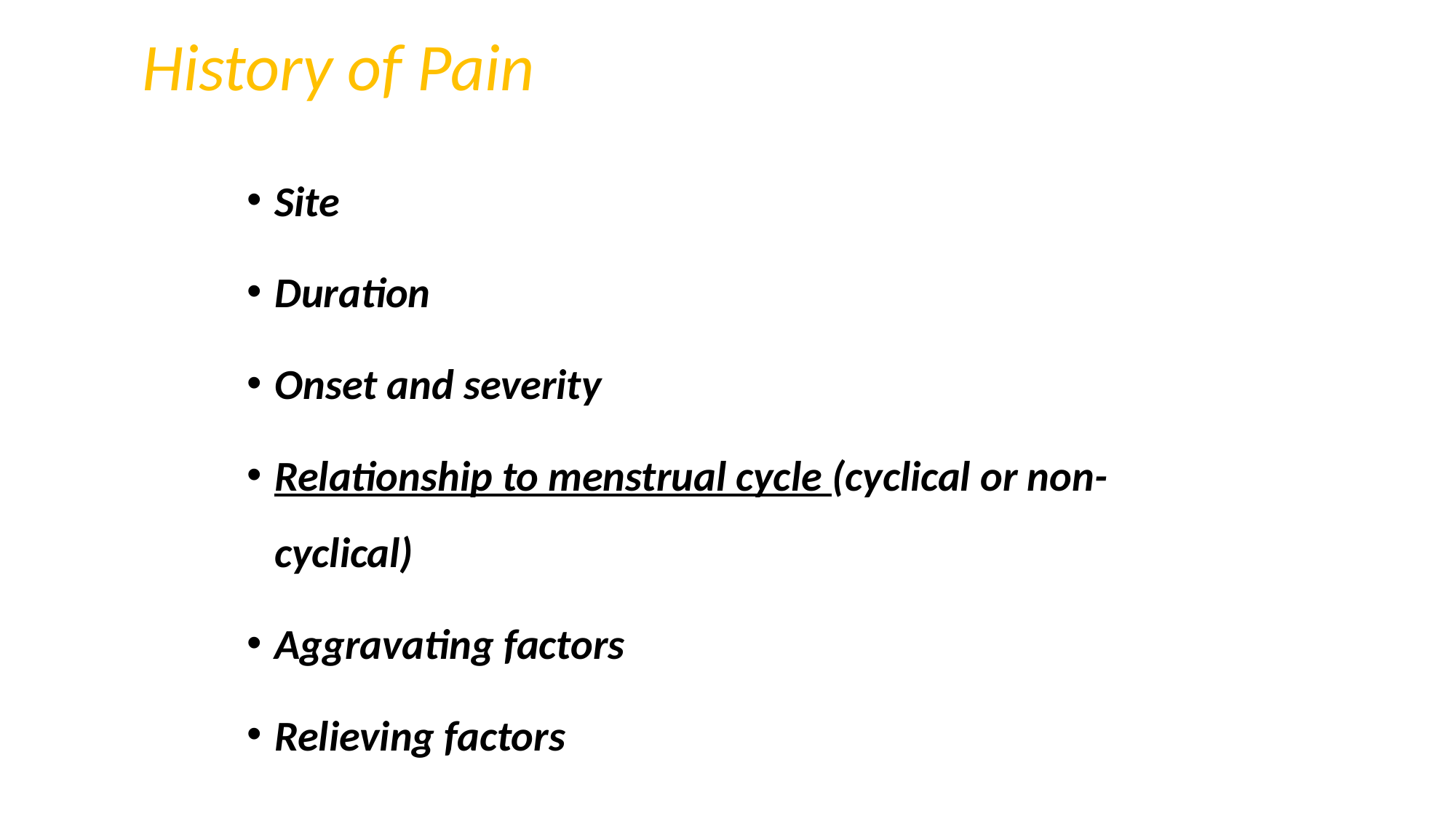

# History of Pain
Site
Duration
Onset and severity
Relationship to menstrual cycle (cyclical or non-cyclical)
Aggravating factors
Relieving factors